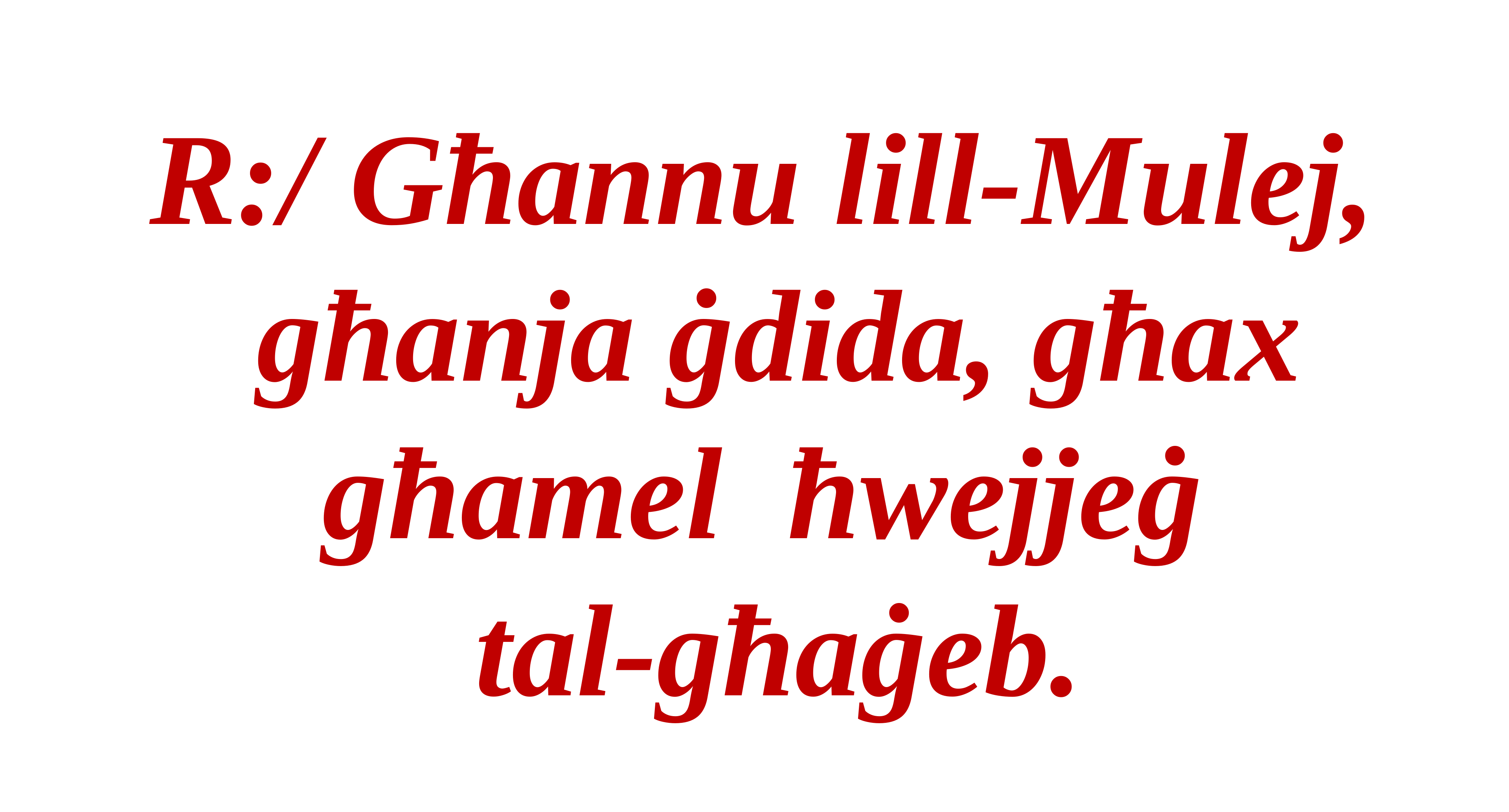

R:/ Għannu lill-Mulej,
għanja ġdida, għax għamel  ħwejjeġ
tal-għaġeb.